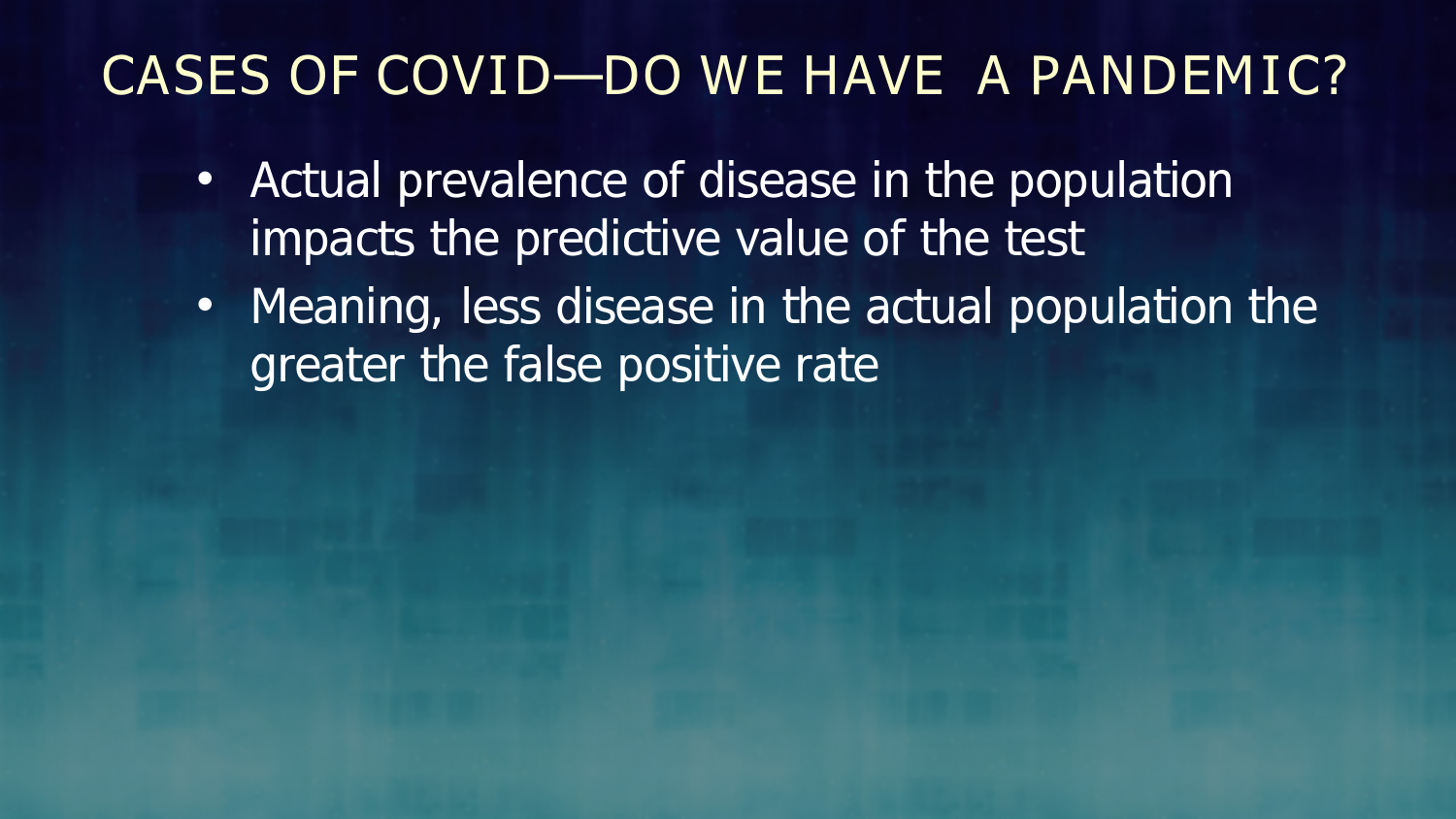

# Cases of COVID—Do we have  a Pandemic?
Actual prevalence of disease in the population impacts the predictive value of the test
Meaning, less disease in the actual population the greater the false positive rate